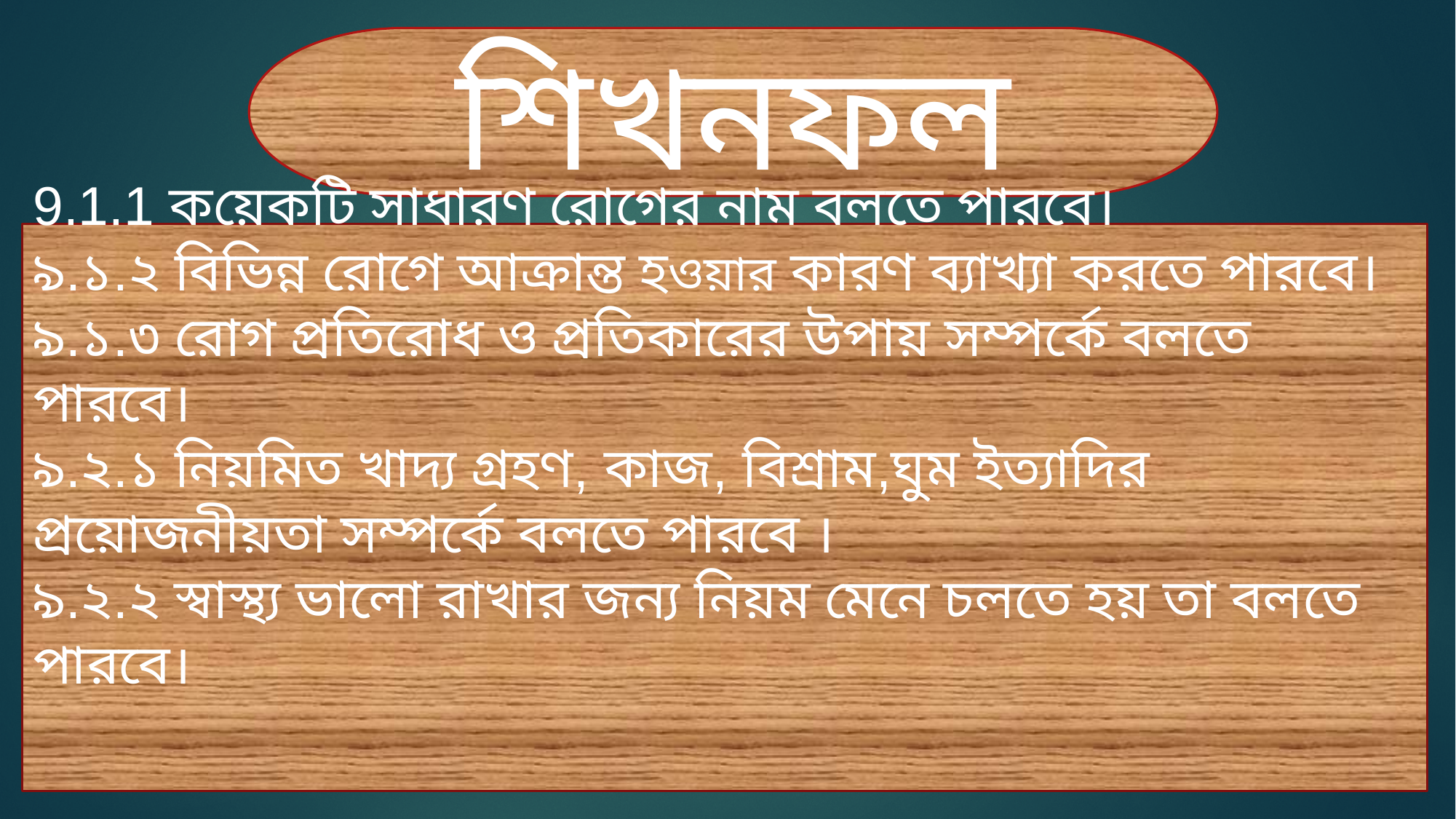

শিখনফল
9.1.1 কয়েকটি সাধারণ রোগের নাম বলতে পারবে।
৯.১.২ বিভিন্ন রোগে আক্রান্ত হওয়ার কারণ ব্যাখ্যা করতে পারবে।
৯.১.৩ রোগ প্রতিরোধ ও প্রতিকারের উপায় সম্পর্কে বলতে পারবে।
৯.২.১ নিয়মিত খাদ্য গ্রহণ, কাজ, বিশ্রাম,ঘুম ইত্যাদির প্রয়োজনীয়তা সম্পর্কে বলতে পারবে ।
৯.২.২ স্বাস্থ্য ভালো রাখার জন্য নিয়ম মেনে চলতে হয় তা বলতে পারবে।